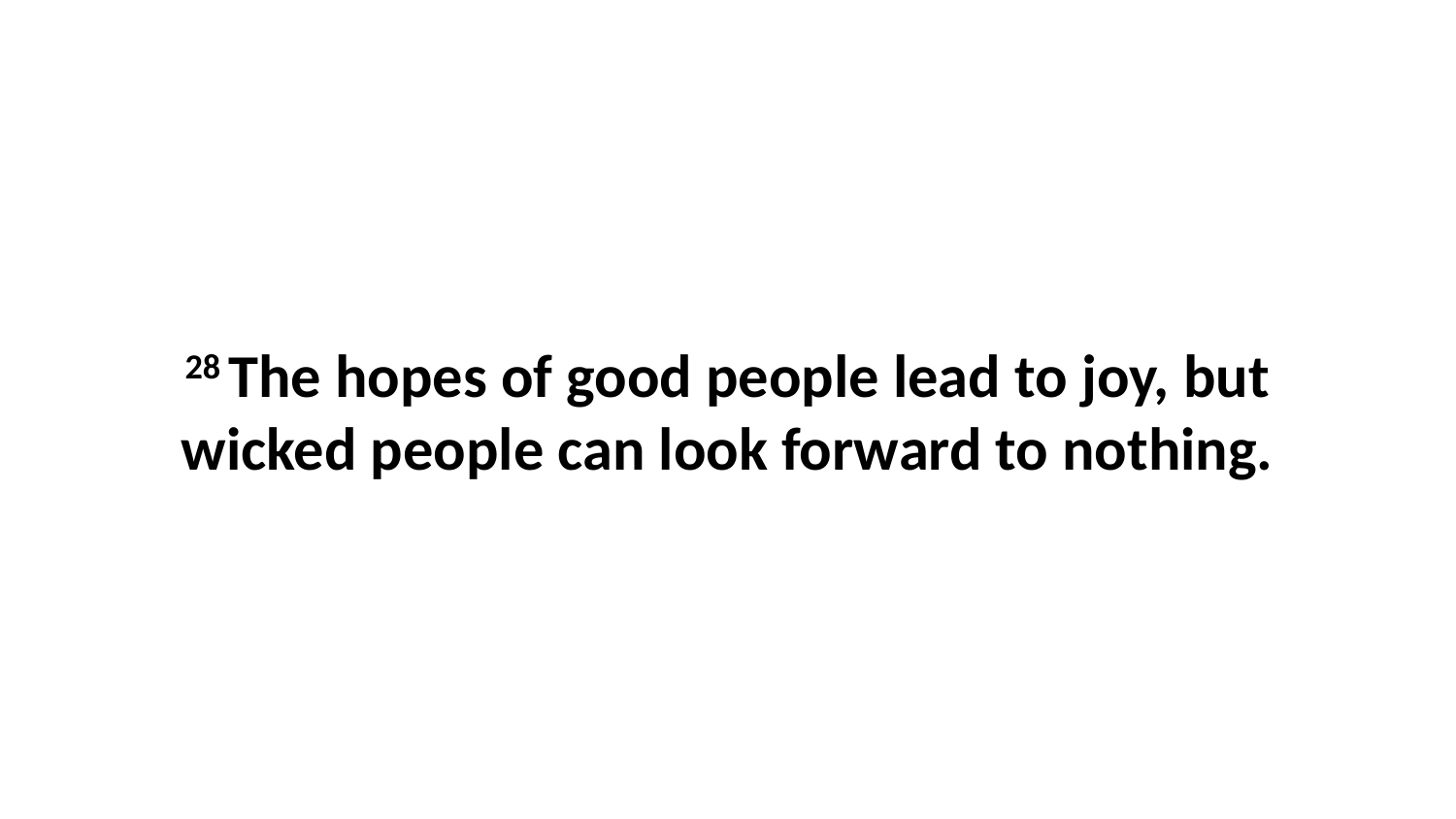

28 The hopes of good people lead to joy, but wicked people can look forward to nothing.